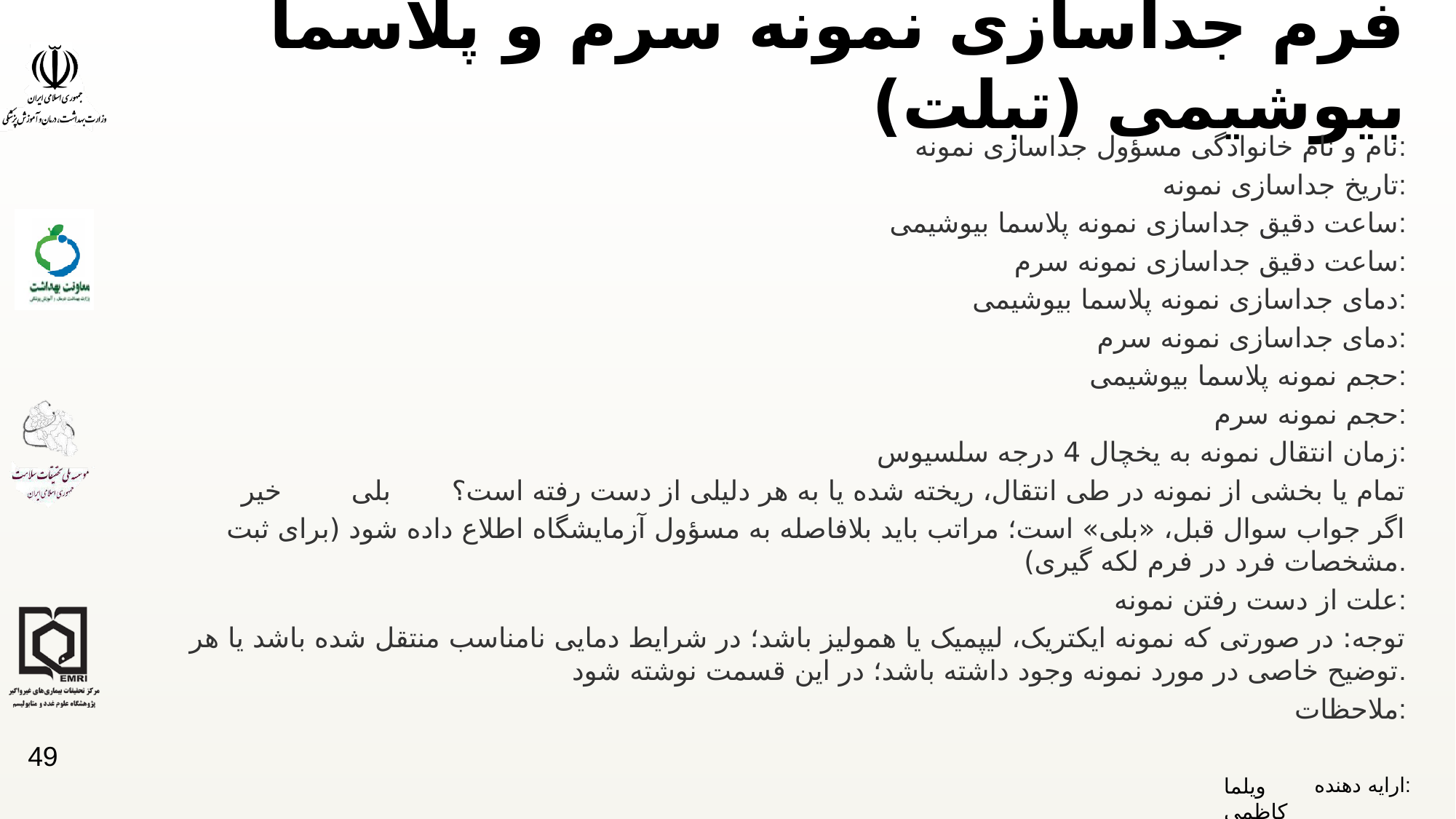

# فرم جداسازی نمونه سرم و پلاسما بیوشیمی (تبلت)
نام و نام خانوادگی مسؤول جداسازی نمونه:
تاریخ جداسازی نمونه:
ساعت دقیق جداسازی نمونه پلاسما بیوشیمی:
ساعت دقیق جداسازی نمونه سرم:
دمای جداسازی نمونه پلاسما بیوشیمی:
دمای جداسازی نمونه سرم:
حجم نمونه پلاسما بیوشیمی:
حجم نمونه سرم:
زمان انتقال نمونه به یخچال 4 درجه سلسیوس:
تمام یا بخشی از نمونه در طی انتقال، ریخته شده یا به هر دلیلی از دست رفته است؟       بلی        خیر
اگر جواب سوال قبل، «بلی» است؛ مراتب باید بلافاصله به مسؤول آزمایشگاه اطلاع داده شود (برای ثبت مشخصات فرد در فرم لکه گیری).
علت از دست رفتن نمونه:
توجه: در صورتی که نمونه ایکتریک، لیپمیک یا همولیز باشد؛ در شرایط دمایی نامناسب منتقل شده باشد یا هر توضیح خاصی در مورد نمونه وجود داشته باشد؛ در این قسمت نوشته شود.
ملاحظات:

49
ویلما کاظمی